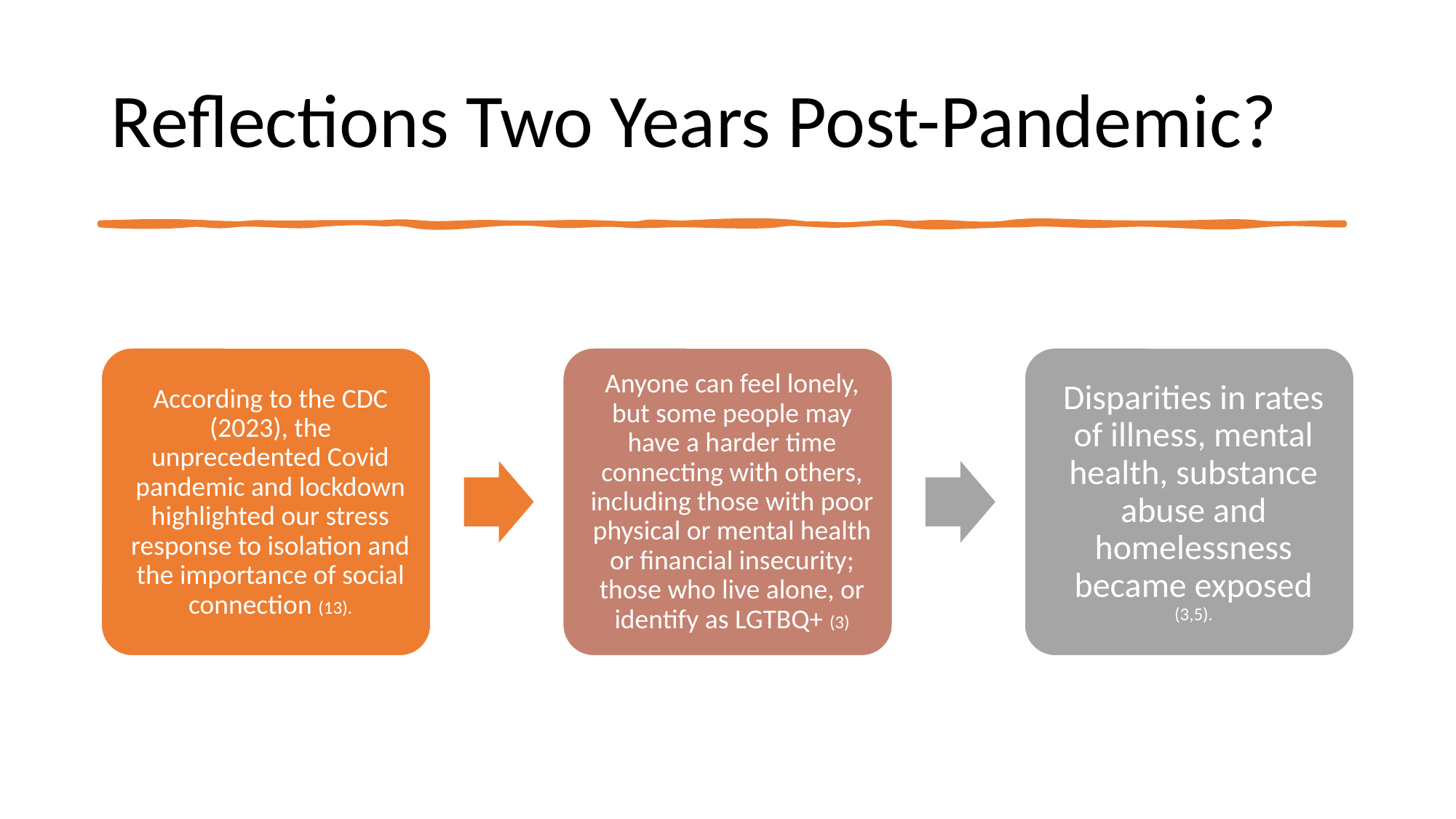

# Reflections Two Years Post-Pandemic?

According to the CDC (2023), the unprecedented Covid pandemic and lockdown highlighted our stress response to isolation and the importance of social connection (13).

Anyone can feel lonely, but some people may have a harder time connecting with others, including those with poor physical or mental health or financial insecurity; those who live alone, or identify as LGTBQ+ (3)

Disparities in rates of illness, mental health, substance abuse and homelessness became exposed (3,5).